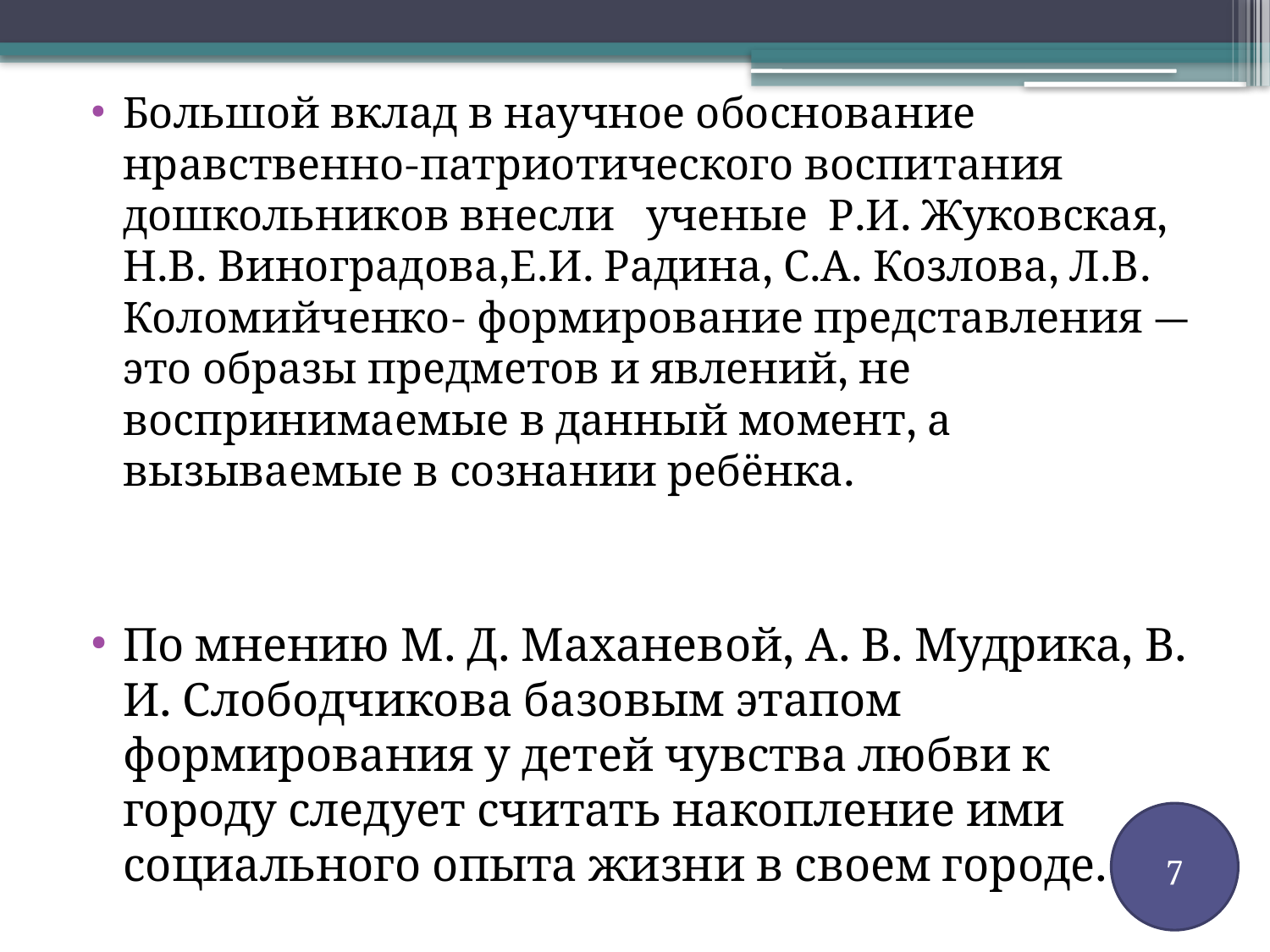

Большой вклад в научное обоснование нравственно-патриотического воспитания дошкольников внесли   ученые  Р.И. Жуковская,  Н.В. Виноградова,Е.И. Радина, С.А. Козлова, Л.В. Коломийченко- формирование представления — это образы предметов и явлений, не воспринимаемые в данный момент, а вызываемые в сознании ребёнка.

По мнению М. Д. Маханевой, А. В. Мудрика, В. И. Слободчикова базовым этапом формирования у детей чувства любви к  городу следует считать накопление ими социального опыта жизни в своем городе.

7